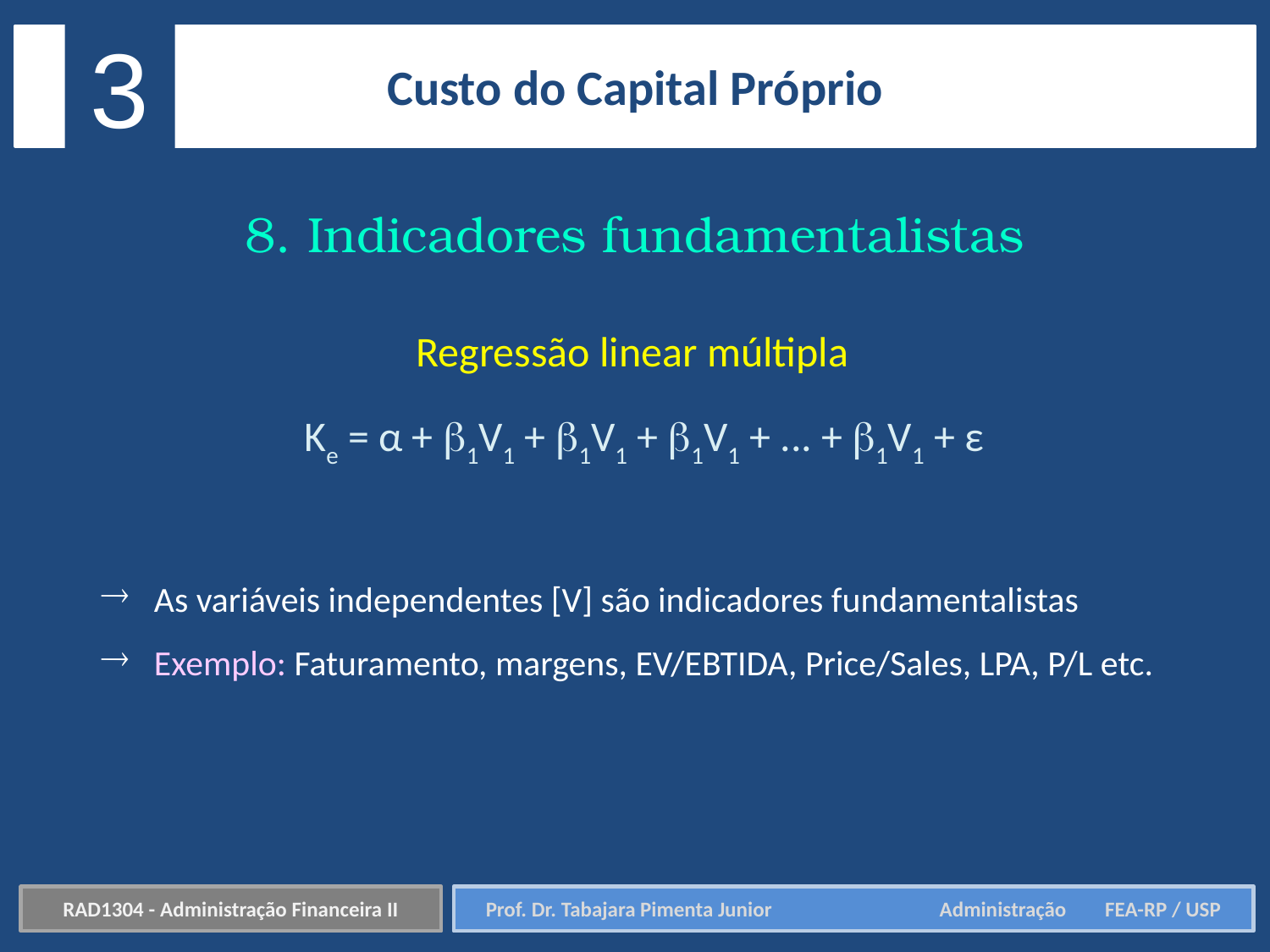

3

Custo do Capital Próprio
8. Indicadores fundamentalistas

Regressão linear múltipla
Ke = α + β1V1 + β1V1 + β1V1 + ... + β1V1 + ε
   As variáveis independentes [V] são indicadores fundamentalistas
   Exemplo: Faturamento, margens, EV/EBTIDA, Price/Sales, LPA, P/L etc.

RAD1304 - Administração Financeira II

Prof. Dr. Tabajara Pimenta Junior	               Administração        FEA-RP / USP